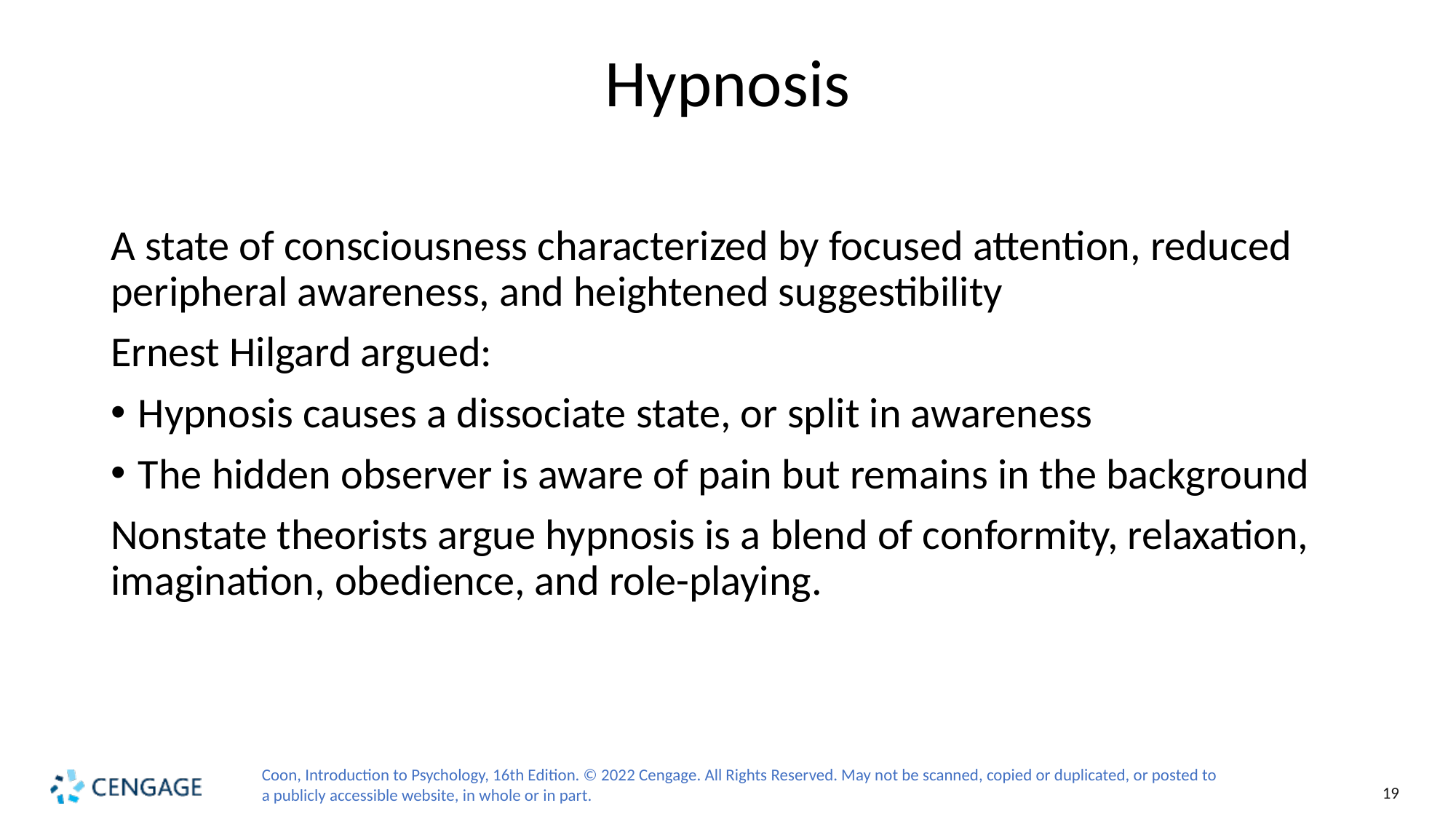

# Hypnosis
A state of consciousness characterized by focused attention, reduced peripheral awareness, and heightened suggestibility
Ernest Hilgard argued:
Hypnosis causes a dissociate state, or split in awareness
The hidden observer is aware of pain but remains in the background
Nonstate theorists argue hypnosis is a blend of conformity, relaxation, imagination, obedience, and role-playing.